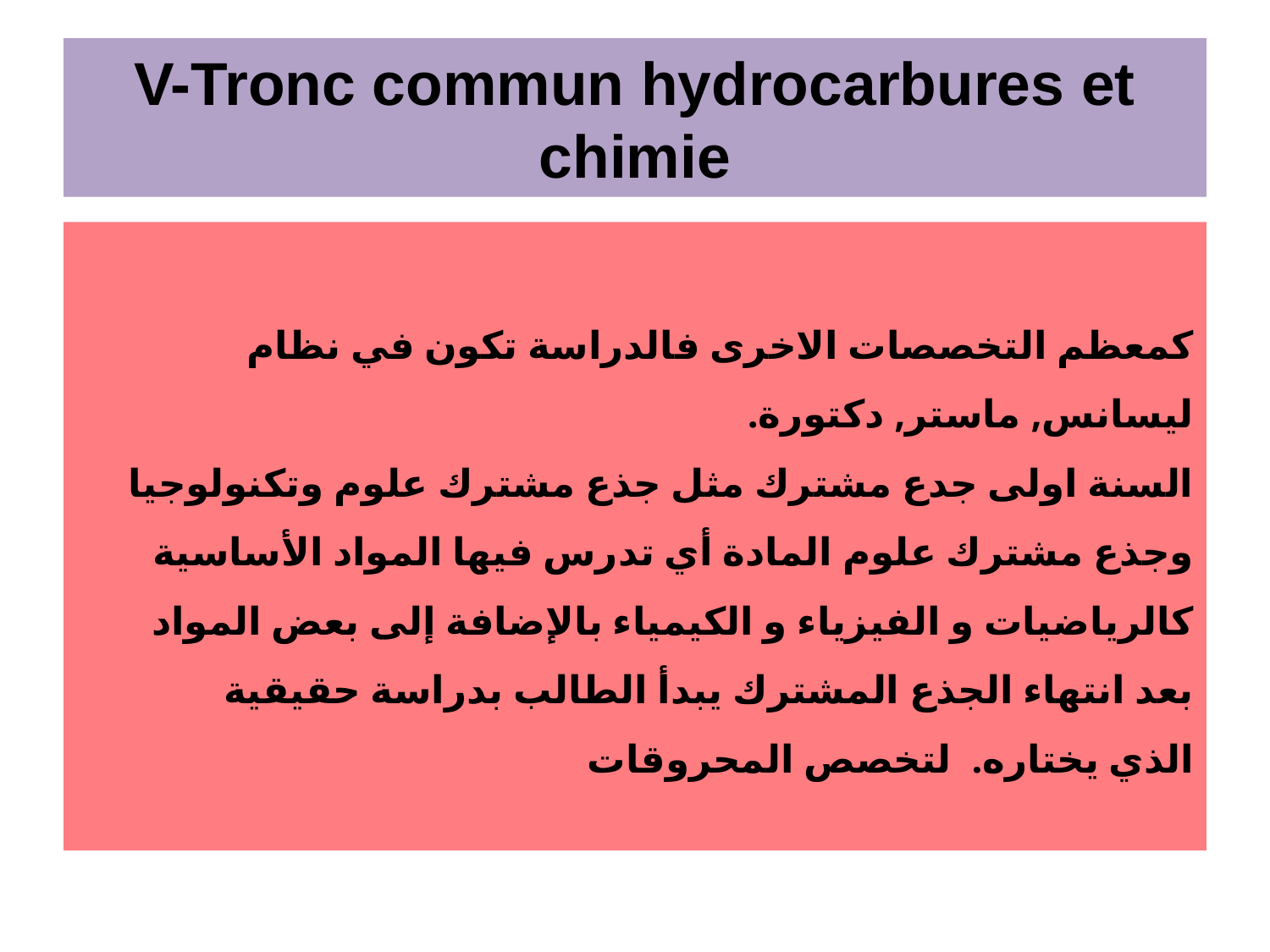

# V-Tronc commun hydrocarbures et chimie
كمعظم التخصصات الاخرى فالدراسة تكون في نظام ليسانس, ماستر, دكتورة.
السنة اولى جدع مشترك مثل جذع مشترك علوم وتكنولوجيا وجذع مشترك علوم المادة أي تدرس فيها المواد الأساسية كالرياضيات و الفيزياء و الكيمياء بالإضافة إلى بعض المواد بعد انتهاء الجذع المشترك يبدأ الطالب بدراسة حقيقية
الذي يختاره.  لتخصص المحروقات